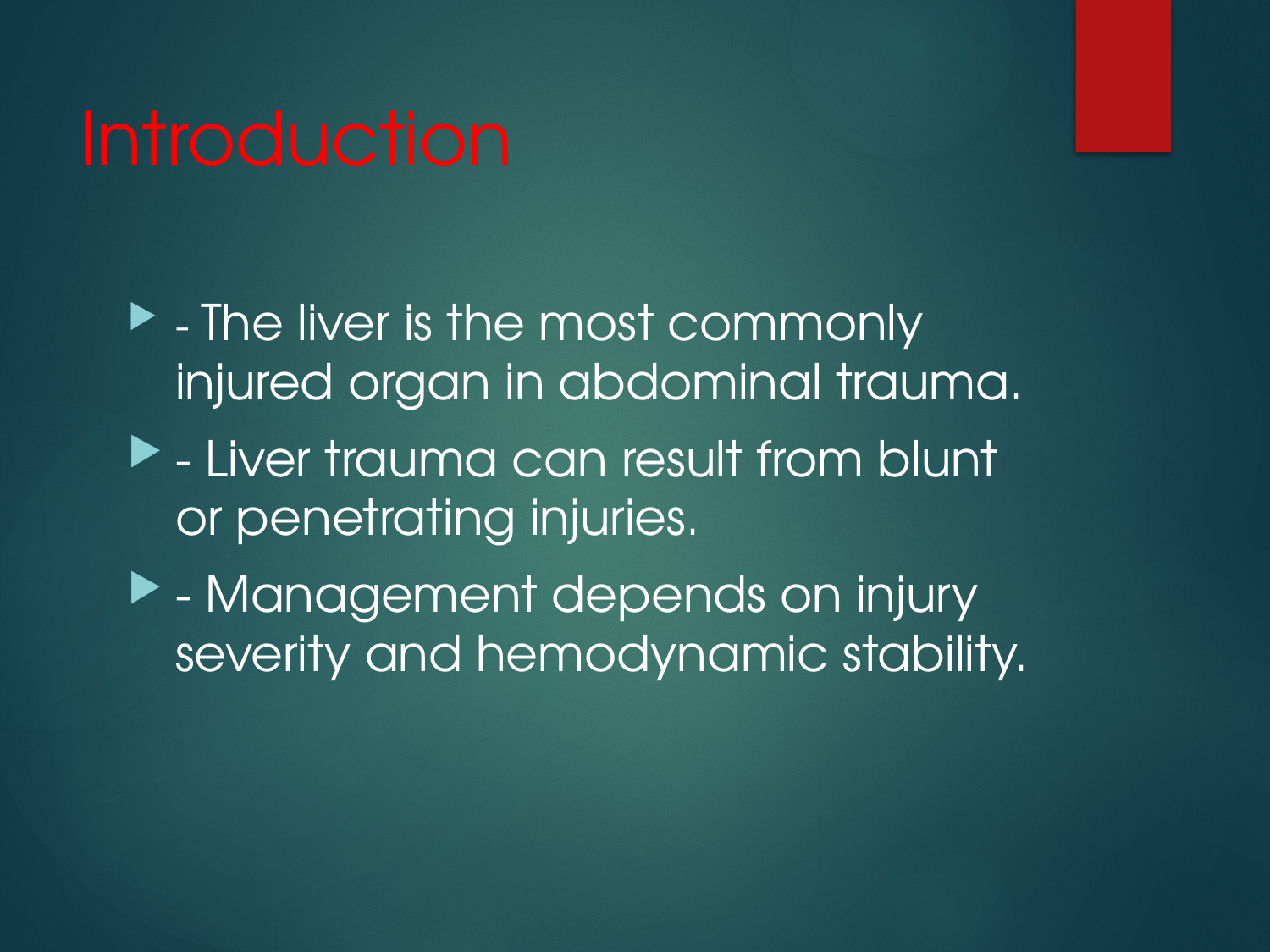

# Introduction
- The liver is the most commonly injured organ in abdominal trauma.
- Liver trauma can result from blunt or penetrating injuries.
- Management depends on injury severity and hemodynamic stability.